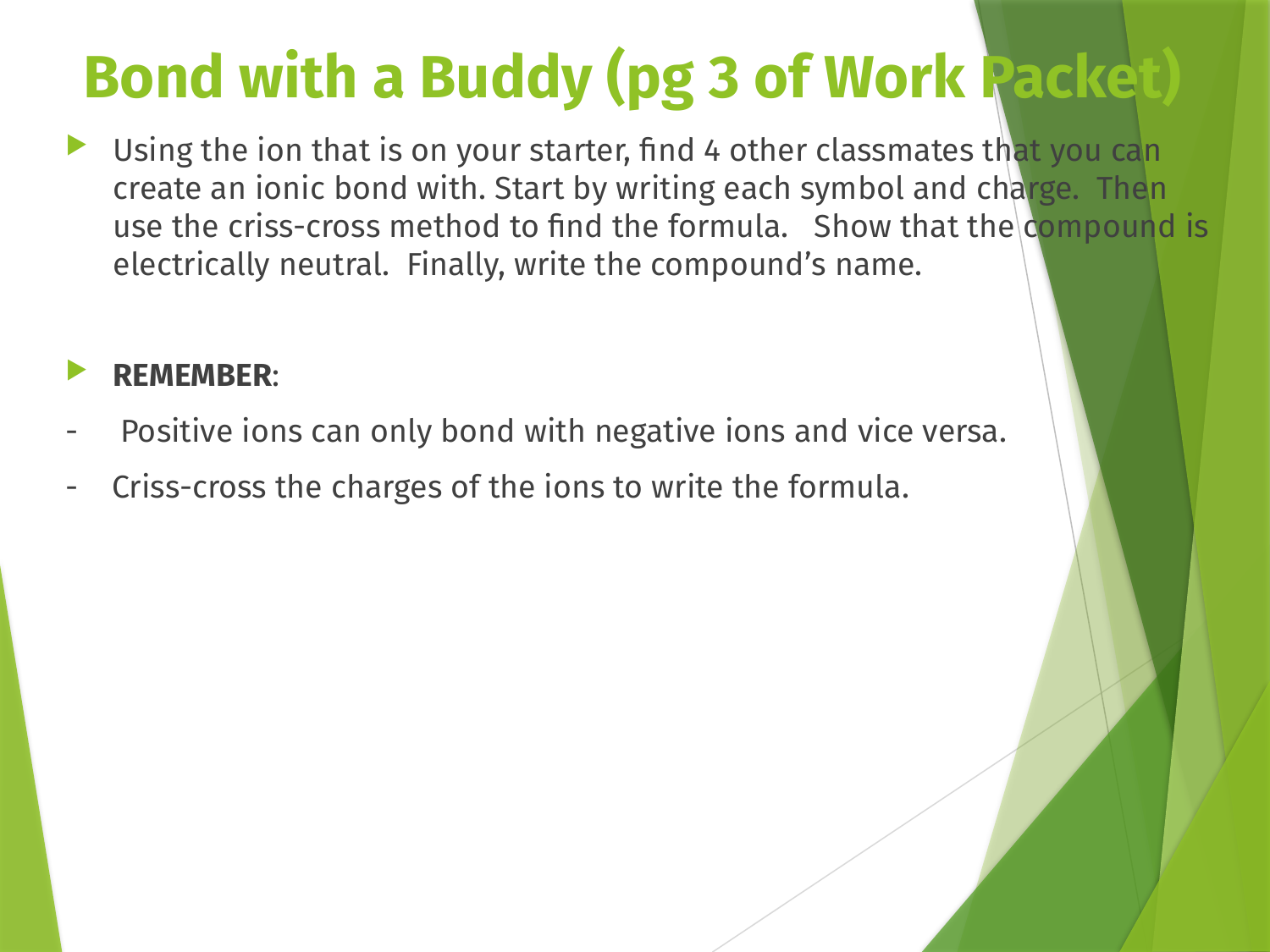

# Bond with a Buddy (pg 3 of Work Packet)
Using the ion that is on your starter, find 4 other classmates that you can create an ionic bond with. Start by writing each symbol and charge.  Then use the criss-cross method to find the formula.   Show that the compound is electrically neutral.  Finally, write the compound’s name.

REMEMBER:
-     Positive ions can only bond with negative ions and vice versa.
-    Criss-cross the charges of the ions to write the formula.